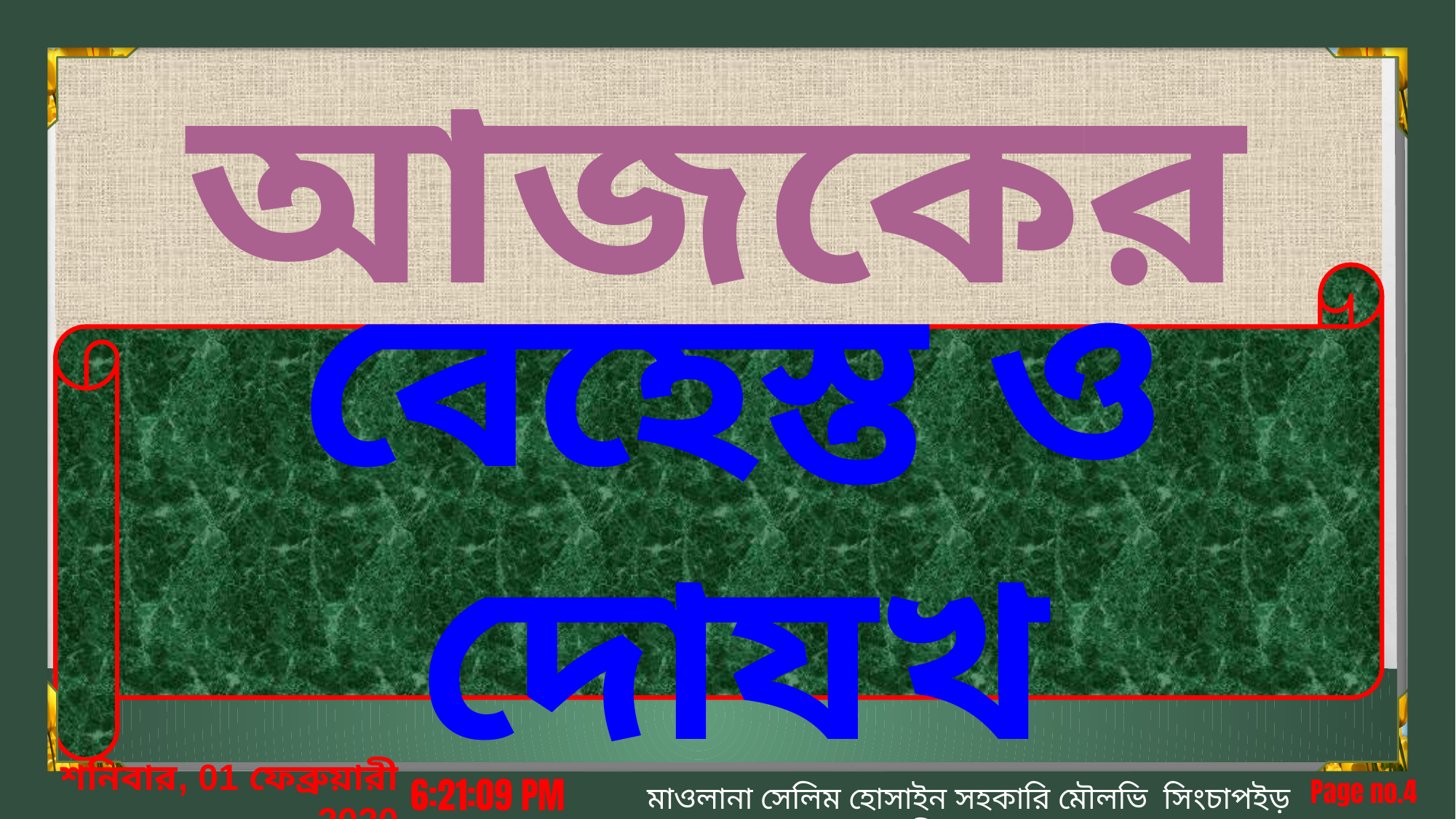

আজকের পাঠ
বেহেস্ত ও দোযখ

6:21:09 PM
মাওলানা সেলিম হোসাইন সহকারি মৌলভি  সিংচাপইড় আলিম মাদ্রাসা।
Page no.4
শনিবার, 01 ফেব্রুয়ারী 2020